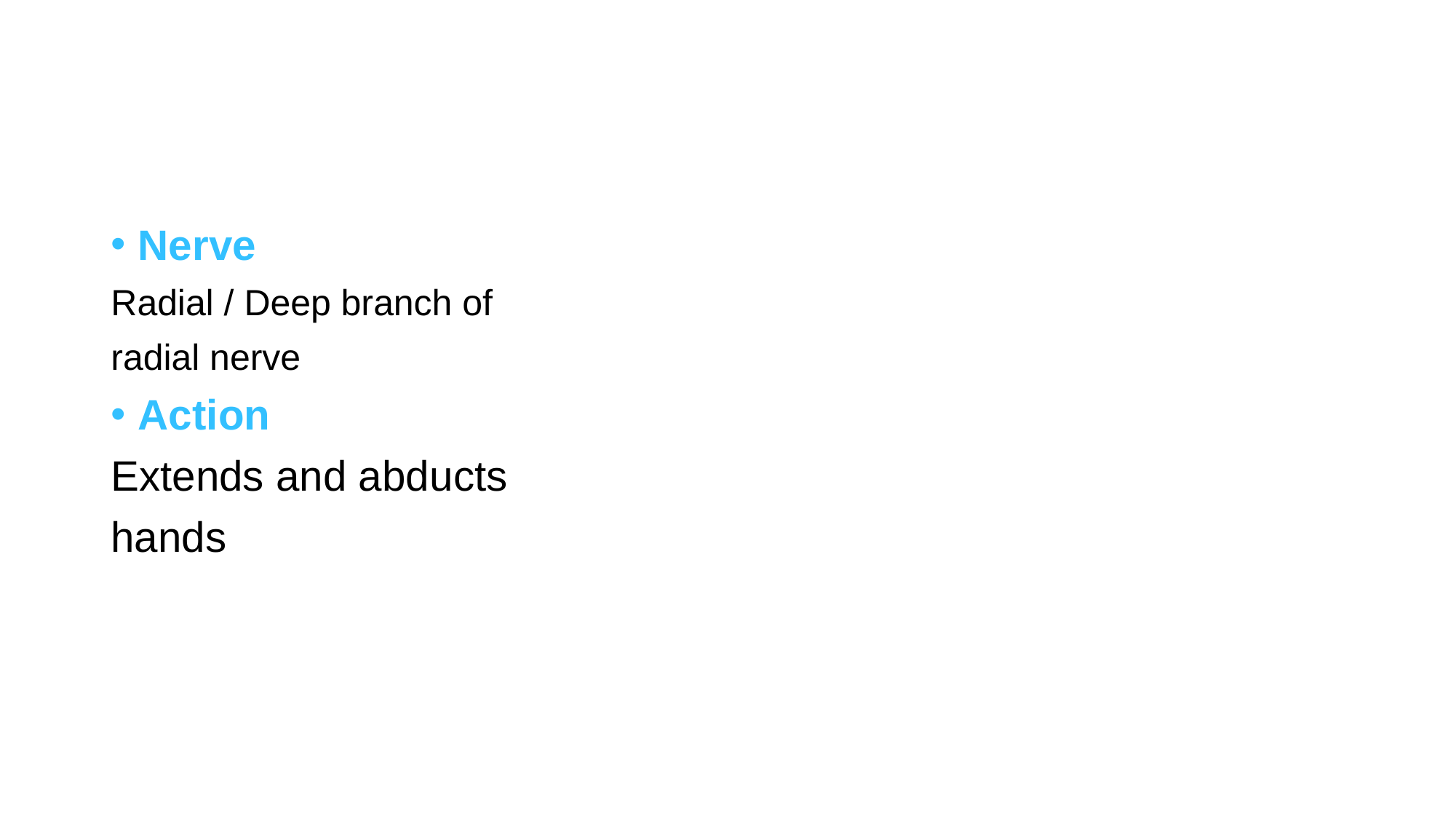

#
Nerve
Radial / Deep branch of
radial nerve
Action
Extends and abducts
hands